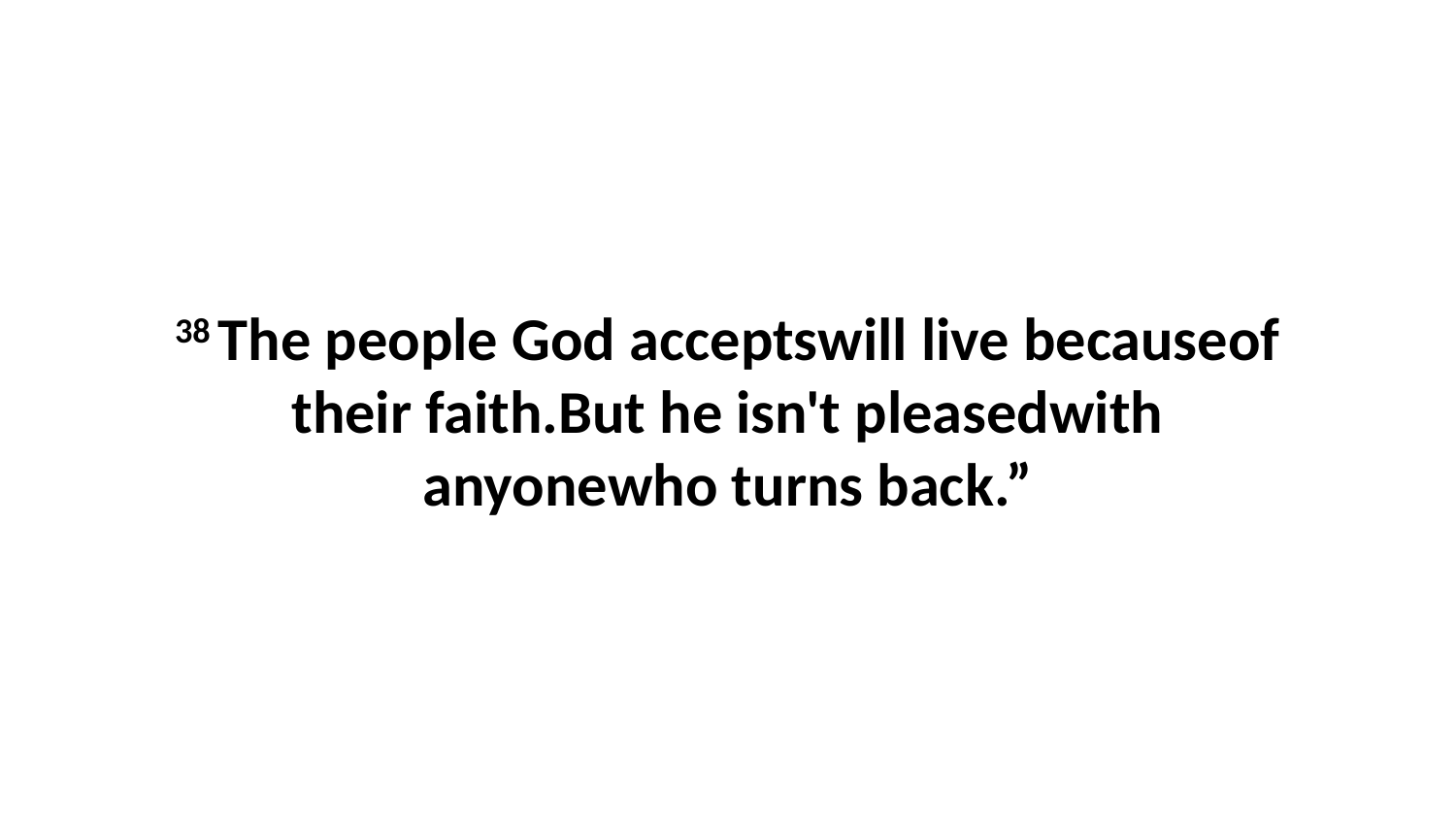

38 The people God acceptswill live becauseof their faith.But he isn't pleasedwith anyonewho turns back.”